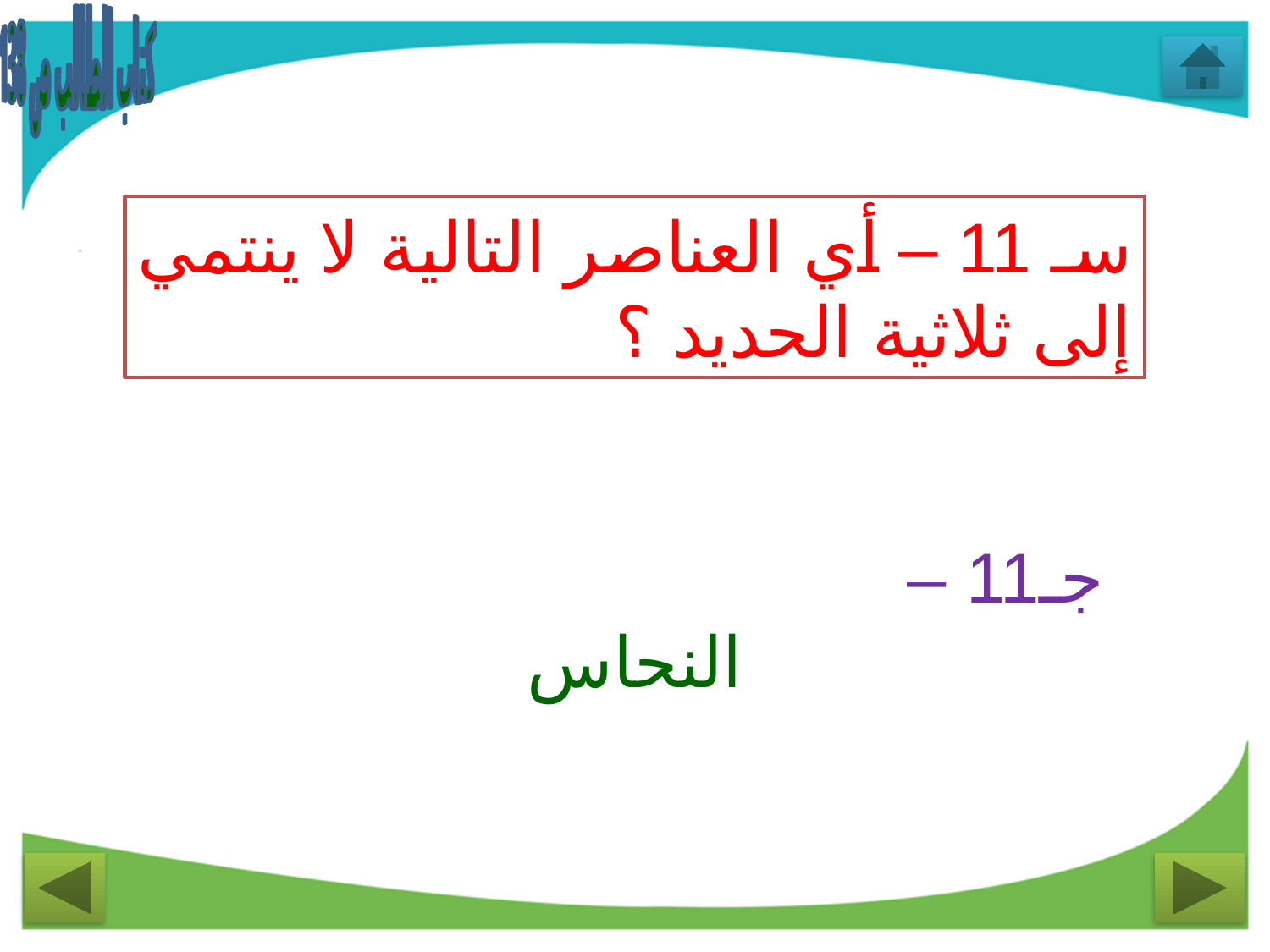

كتاب الطالب ص 138

سـ 11 – أي العناصر التالية لا ينتمي إلى ثلاثية الحديد ؟
جـ11 –
النحاس